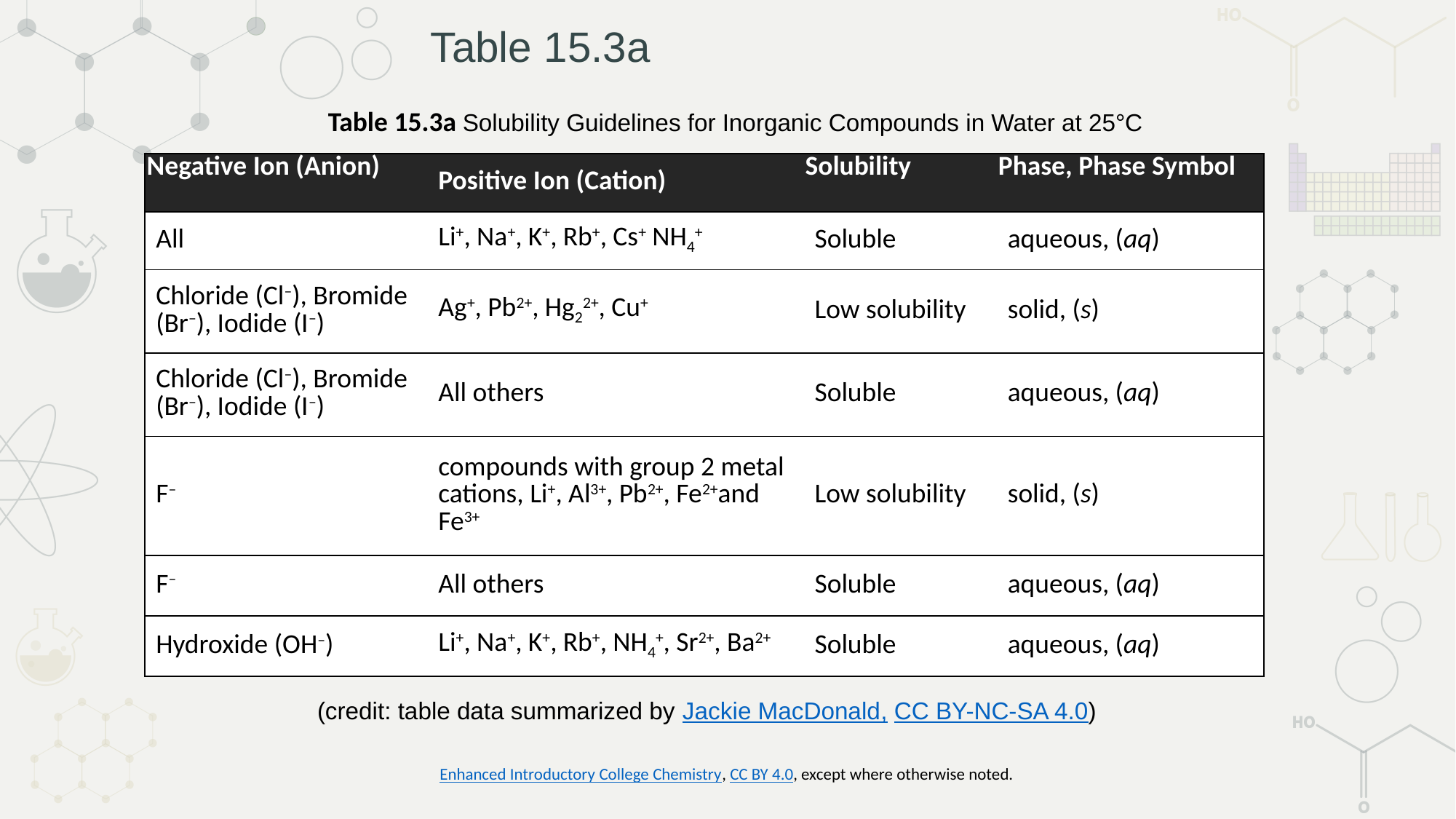

# Table 15.3a
Table 15.3a Solubility Guidelines for Inorganic Compounds in Water at 25°C
| Negative Ion (Anion) | Positive Ion (Cation) | Solubility | Phase, Phase Symbol |
| --- | --- | --- | --- |
| All | Li+, Na+, K+, Rb+, Cs+ NH4+ | Soluble | aqueous, (aq) |
| Chloride (Cl–), Bromide (Br–), Iodide (I–) | Ag+, Pb2+, Hg22+, Cu+ | Low solubility | solid, (s) |
| Chloride (Cl–), Bromide (Br–), Iodide (I–) | All others | Soluble | aqueous, (aq) |
| F– | compounds with group 2 metal cations, Li+, Al3+, Pb2+, Fe2+and Fe3+ | Low solubility | solid, (s) |
| F– | All others | Soluble | aqueous, (aq) |
| Hydroxide (OH–) | Li+, Na+, K+, Rb+, NH4+, Sr2+, Ba2+ | Soluble | aqueous, (aq) |
(credit: table data summarized by Jackie MacDonald, CC BY-NC-SA 4.0)